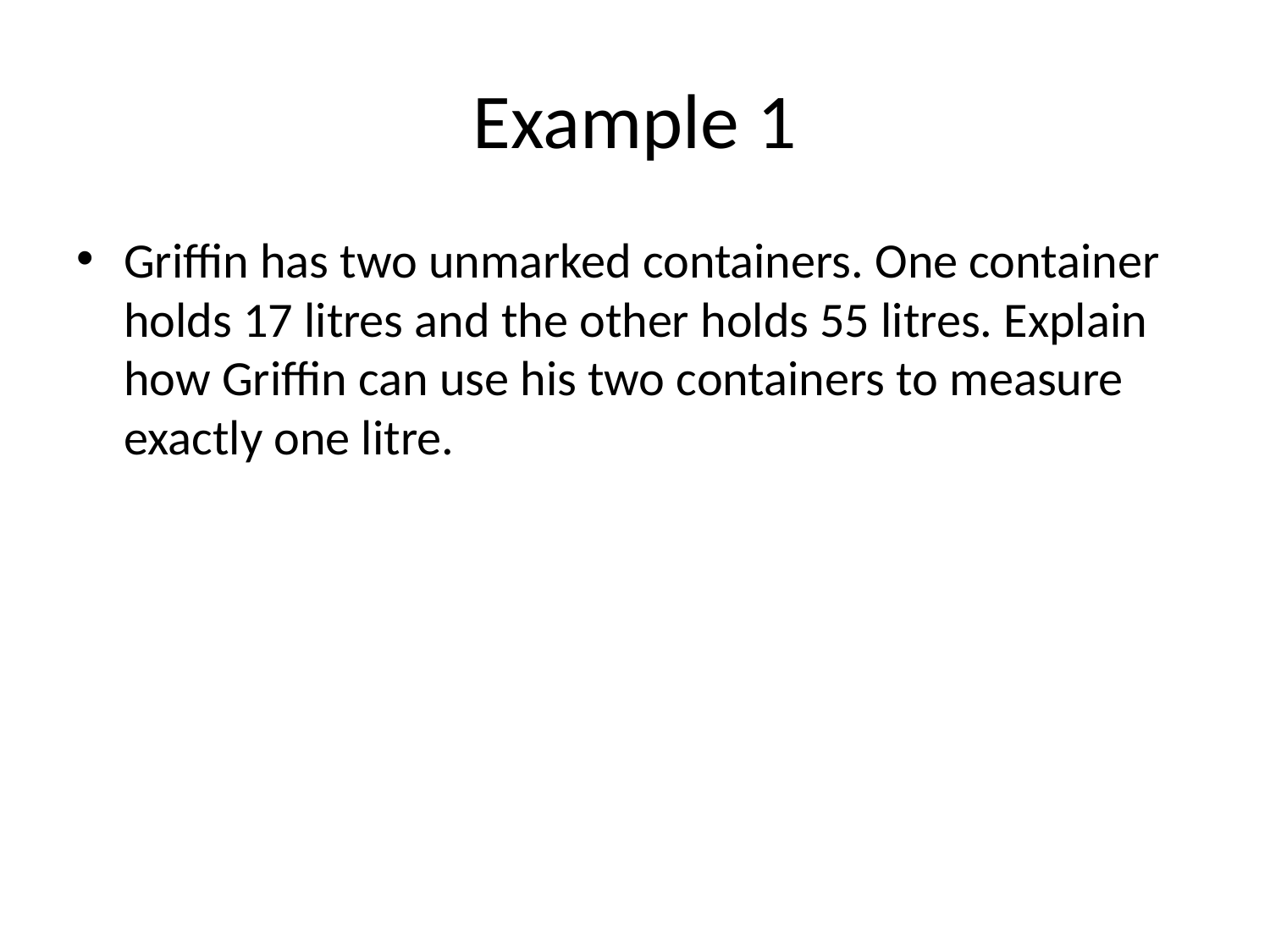

# Example 1
Griffin has two unmarked containers. One container holds 17 litres and the other holds 55 litres. Explain how Griffin can use his two containers to measure exactly one litre.